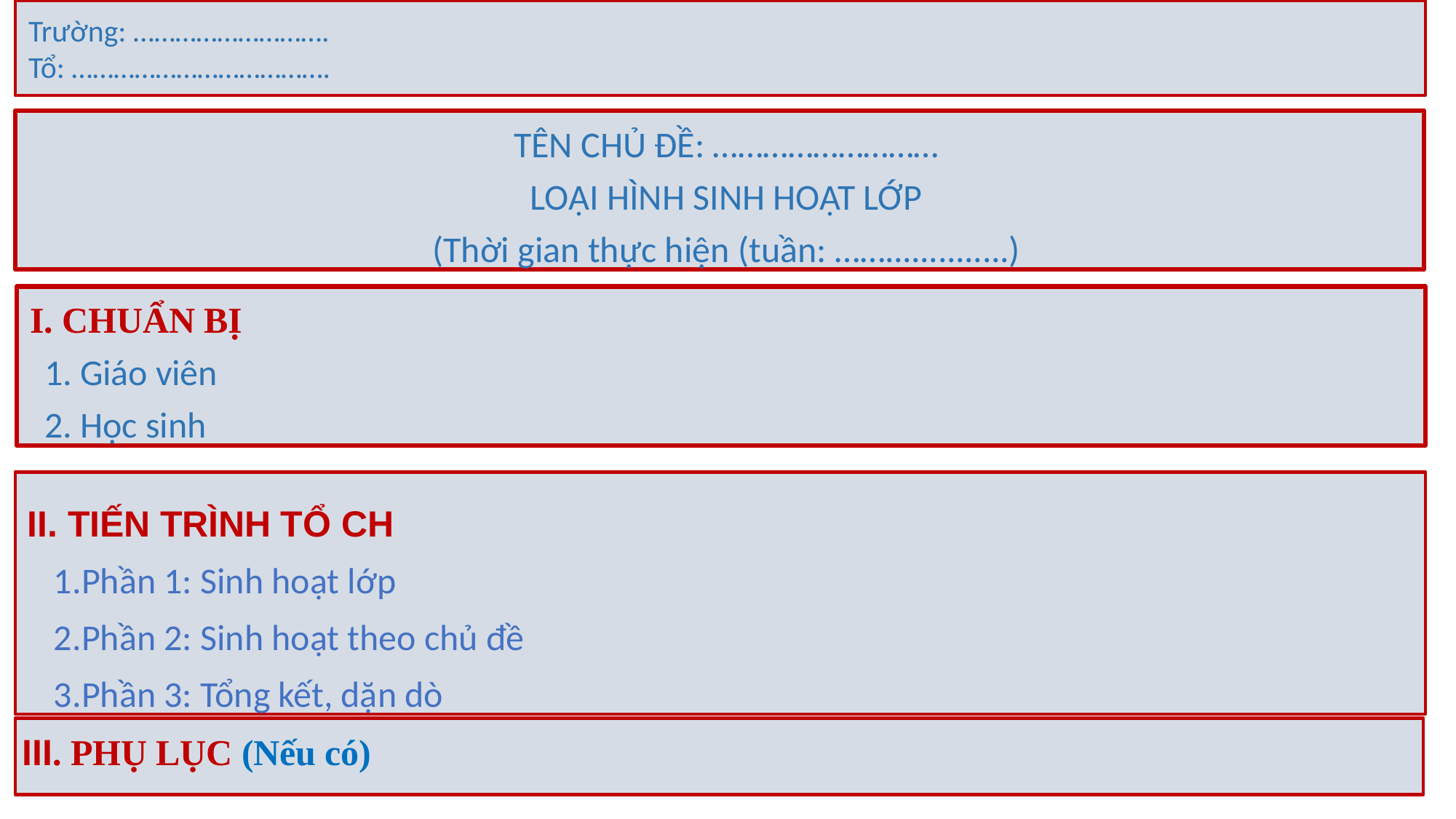

Trường: ……………………….
Tổ: ……………………………….
TÊN CHỦ ĐỀ: ………………………
LOẠI HÌNH SINH HOẠT LỚP
(Thời gian thực hiện (tuần: ……..............)

I. CHUẨN BỊ
	1. Giáo viên
	2. Học sinh
II. TIẾN TRÌNH TỔ CH
Phần 1: Sinh hoạt lớp
Phần 2: Sinh hoạt theo chủ đề
Phần 3: Tổng kết, dặn dò
 III. PHỤ LỤC (Nếu có)